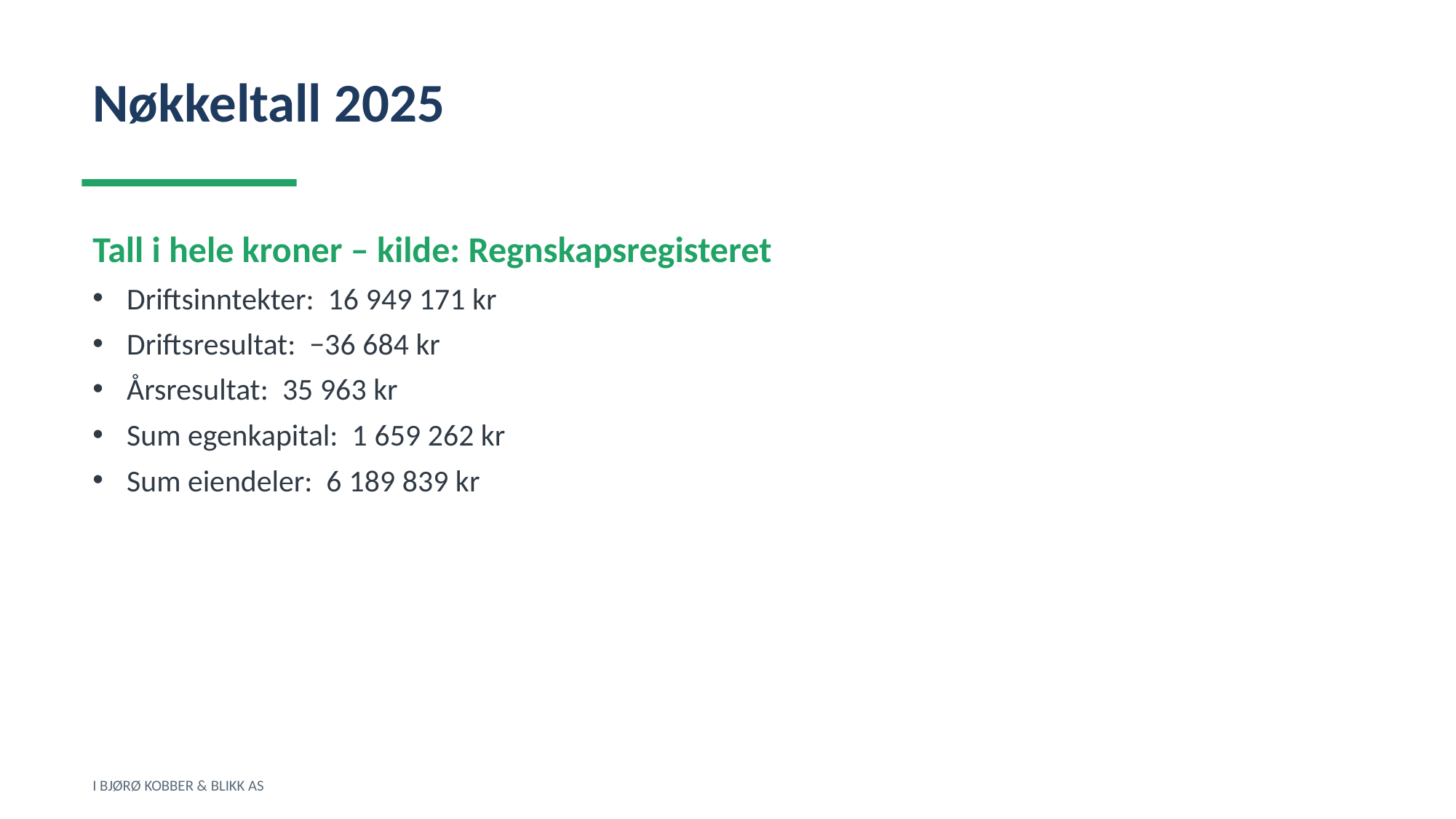

Nøkkeltall 2025

Tall i hele kroner – kilde: Regnskapsregisteret
Driftsinntekter:  16 949 171 kr
Driftsresultat:  −36 684 kr
Årsresultat:  35 963 kr
Sum egenkapital:  1 659 262 kr
Sum eiendeler:  6 189 839 kr
I BJØRØ KOBBER & BLIKK AS